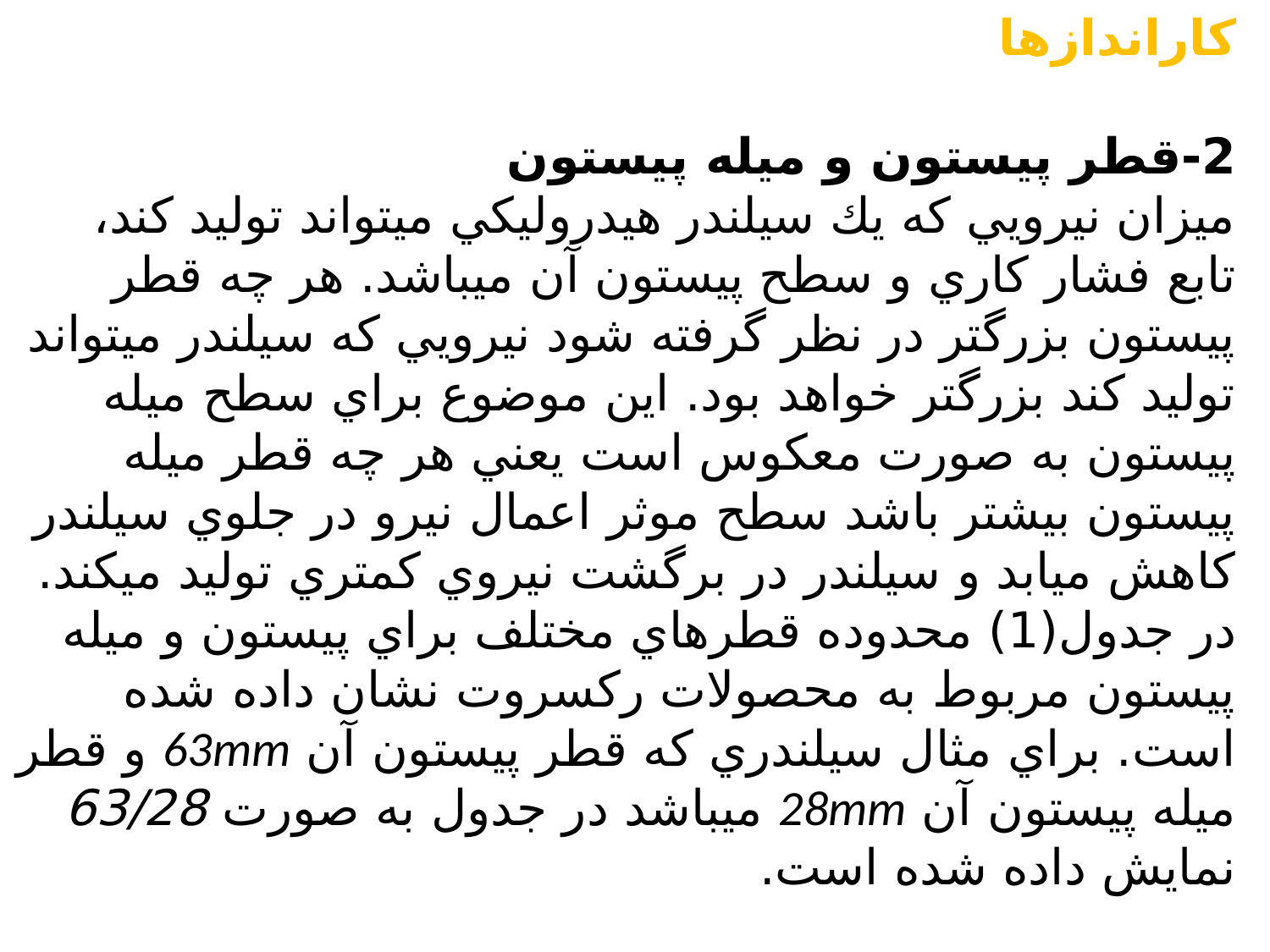

کاراندازها

2-قطر پيستون و ميله پيستون
ميزان نيرويي كه يك سيلندر هيدروليكي ميتواند توليد كند، تابع فشار كاري و سطح پيستون آن ميباشد. هر چه قطر پيستون بزرگتر در نظر گرفته شود نيرويي كه سيلندر ميتواند توليد كند بزرگتر خواهد بود. اين موضوع براي سطح ميله پيستون به صورت معكوس است يعني هر چه قطر ميله پيستون بيشتر باشد سطح موثر اعمال نيرو در جلوي سيلندر كاهش ميابد و سيلندر در برگشت نيروي كمتري توليد ميكند.
در جدول(1) محدوده قطرهاي مختلف براي پيستون و ميله پيستون مربوط به محصولات ركسروت نشان داده شده است. براي مثال سيلندري كه قطر پيستون آن 63mm و قطر ميله پيستون آن 28mm ميباشد در جدول به صورت 63/28  نمايش داده شده است.